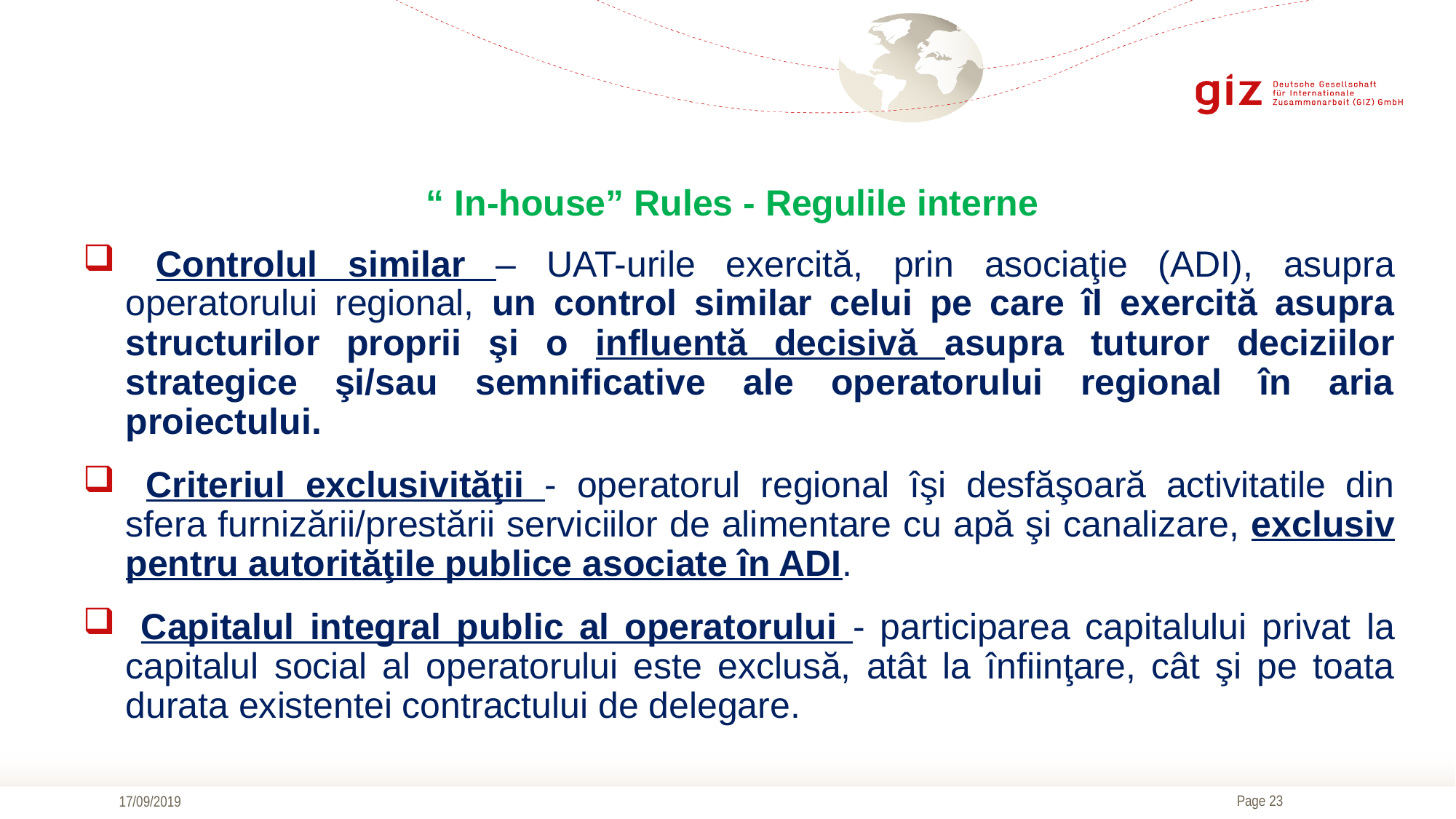

“ In-house” Rules - Regulile interne
 Controlul similar – UAT-urile exercită, prin asociaţie (ADI), asupra operatorului regional, un control similar celui pe care îl exercită asupra structurilor proprii şi o influentă decisivă asupra tuturor deciziilor strategice şi/sau semnificative ale operatorului regional în aria proiectului.
 Criteriul exclusivităţii - operatorul regional îşi desfăşoară activitatile din sfera furnizării/prestării serviciilor de alimentare cu apă şi canalizare, exclusiv pentru autorităţile publice asociate în ADI.
 Capitalul integral public al operatorului - participarea capitalului privat la capitalul social al operatorului este exclusă, atât la înfiinţare, cât şi pe toata durata existentei contractului de delegare.

17/09/2019